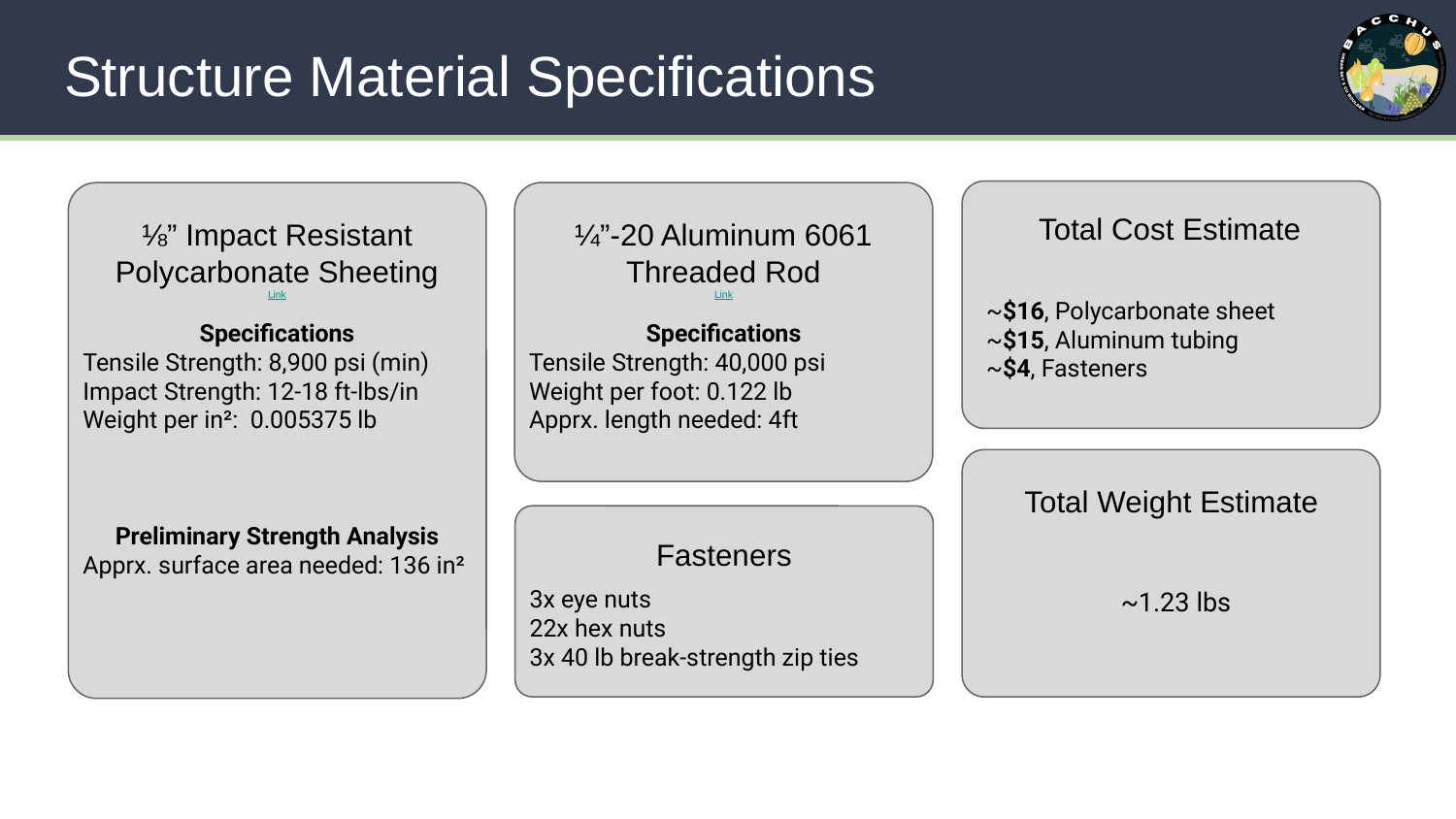

# Structure Material Specifications

Total Cost Estimate
⅛” Impact Resistant Polycarbonate Sheeting
Link
¼”-20 Aluminum 6061 Threaded Rod
Link
~$16, Polycarbonate sheet
~$15, Aluminum tubing
~$4, Fasteners
Specifications
Tensile Strength: 8,900 psi (min)
Impact Strength: 12-18 ft-lbs/in
Weight per in²:  0.005375 lb

Preliminary Strength Analysis
Apprx. surface area needed: 136 in²

Specifications
Tensile Strength: 40,000 psi
Weight per foot: 0.122 lb
Apprx. length needed: 4ft

Total Weight Estimate

Fasteners
3x eye nuts
22x hex nuts
3x 40 lb break-strength zip ties
~1.23 lbs